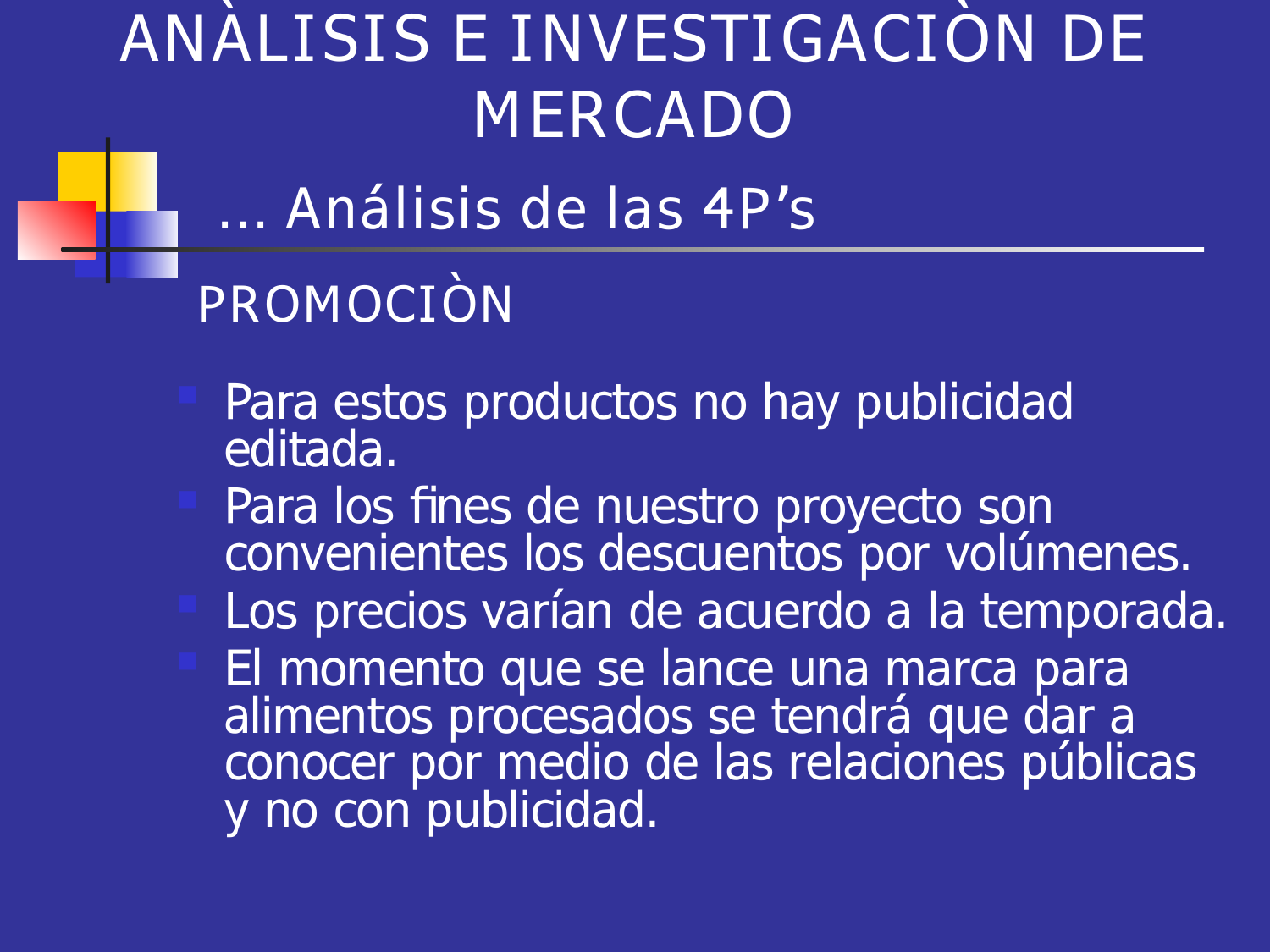

ANÀLISIS E INVESTIGACIÒN DE MERCADO
... Análisis de las 4P’s
PROMOCIÒN
Para estos productos no hay publicidad editada.
Para los fines de nuestro proyecto son convenientes los descuentos por volúmenes.
Los precios varían de acuerdo a la temporada.
El momento que se lance una marca para alimentos procesados se tendrá que dar a conocer por medio de las relaciones públicas y no con publicidad.